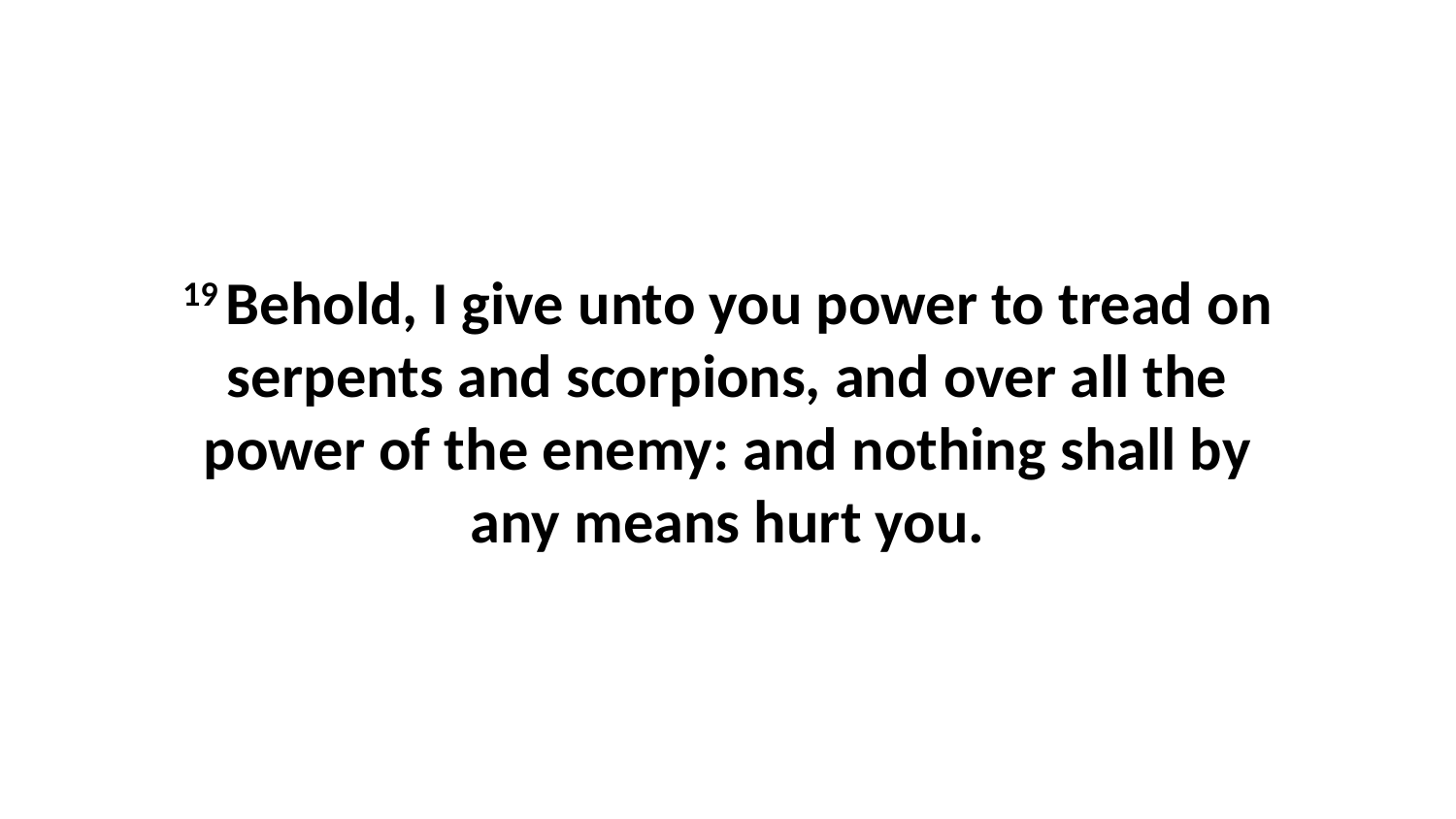

19 Behold, I give unto you power to tread on serpents and scorpions, and over all the power of the enemy: and nothing shall by any means hurt you.